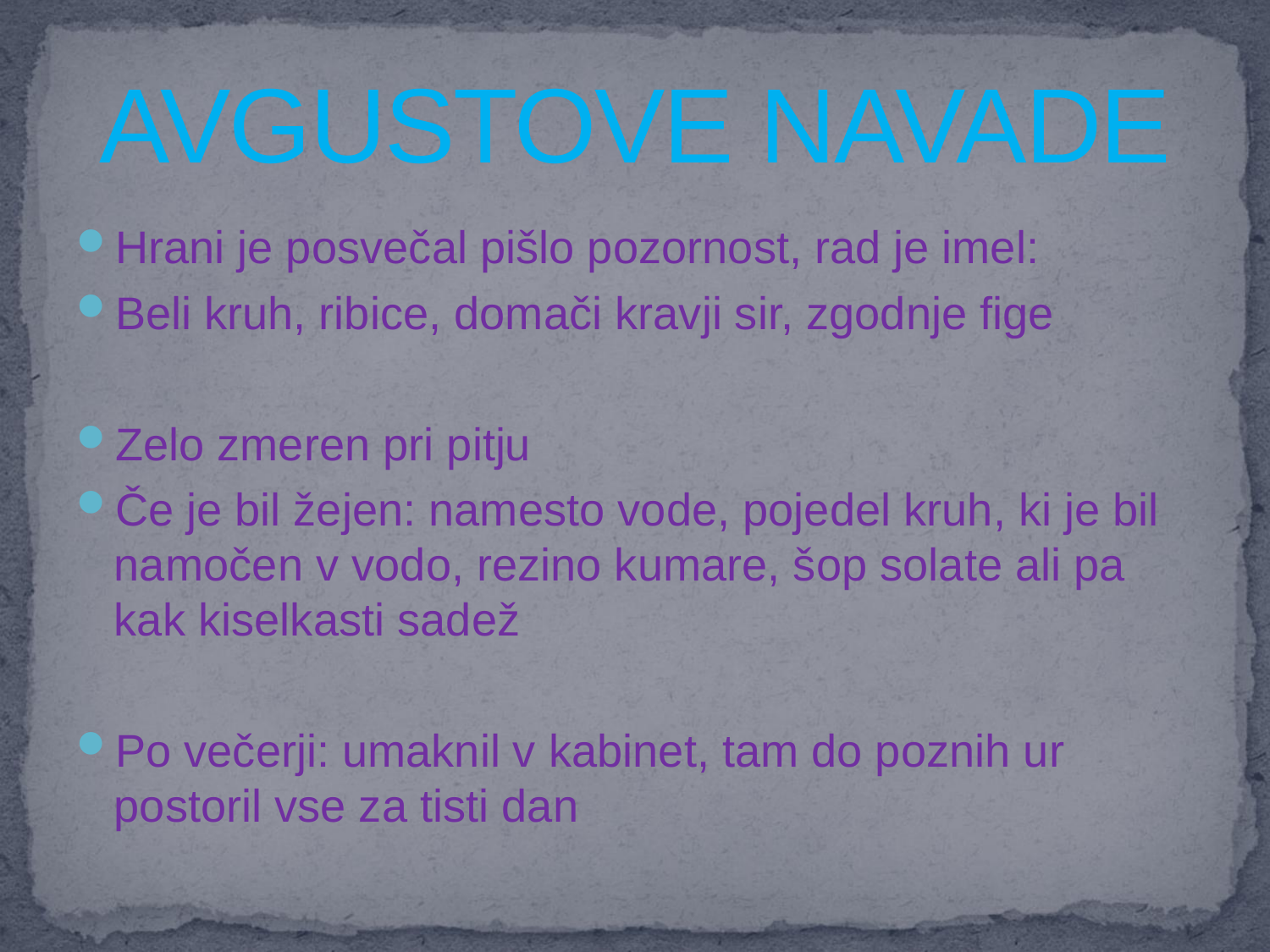

# AVGUSTOVE NAVADE
Hrani je posvečal pišlo pozornost, rad je imel:
Beli kruh, ribice, domači kravji sir, zgodnje fige

Zelo zmeren pri pitju
Če je bil žejen: namesto vode, pojedel kruh, ki je bil namočen v vodo, rezino kumare, šop solate ali pa kak kiselkasti sadež

Po večerji: umaknil v kabinet, tam do poznih ur postoril vse za tisti dan